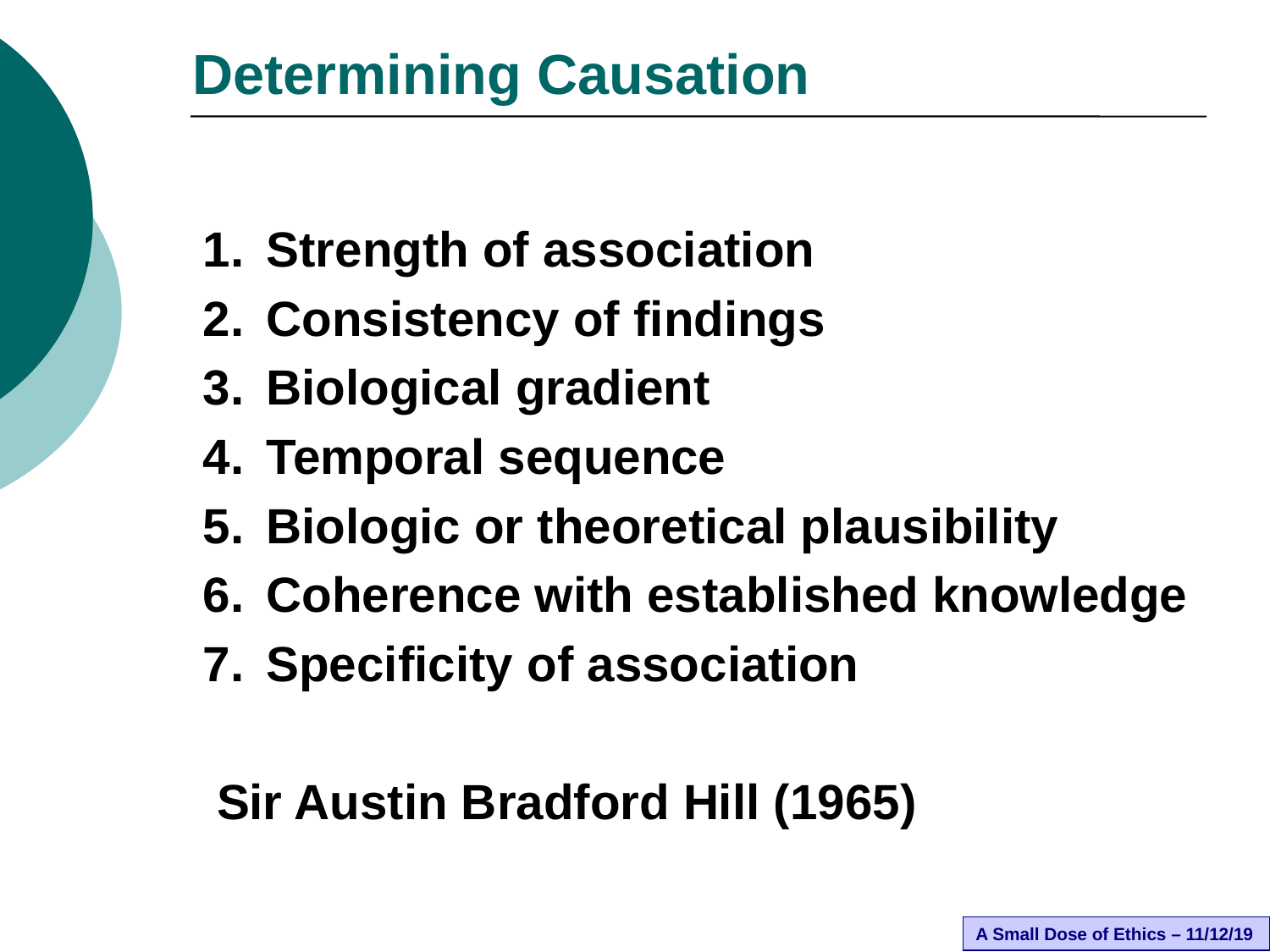

Determining Causation
Strength of association
Consistency of findings
Biological gradient
Temporal sequence
Biologic or theoretical plausibility
Coherence with established knowledge
Specificity of association

 Sir Austin Bradford Hill (1965)